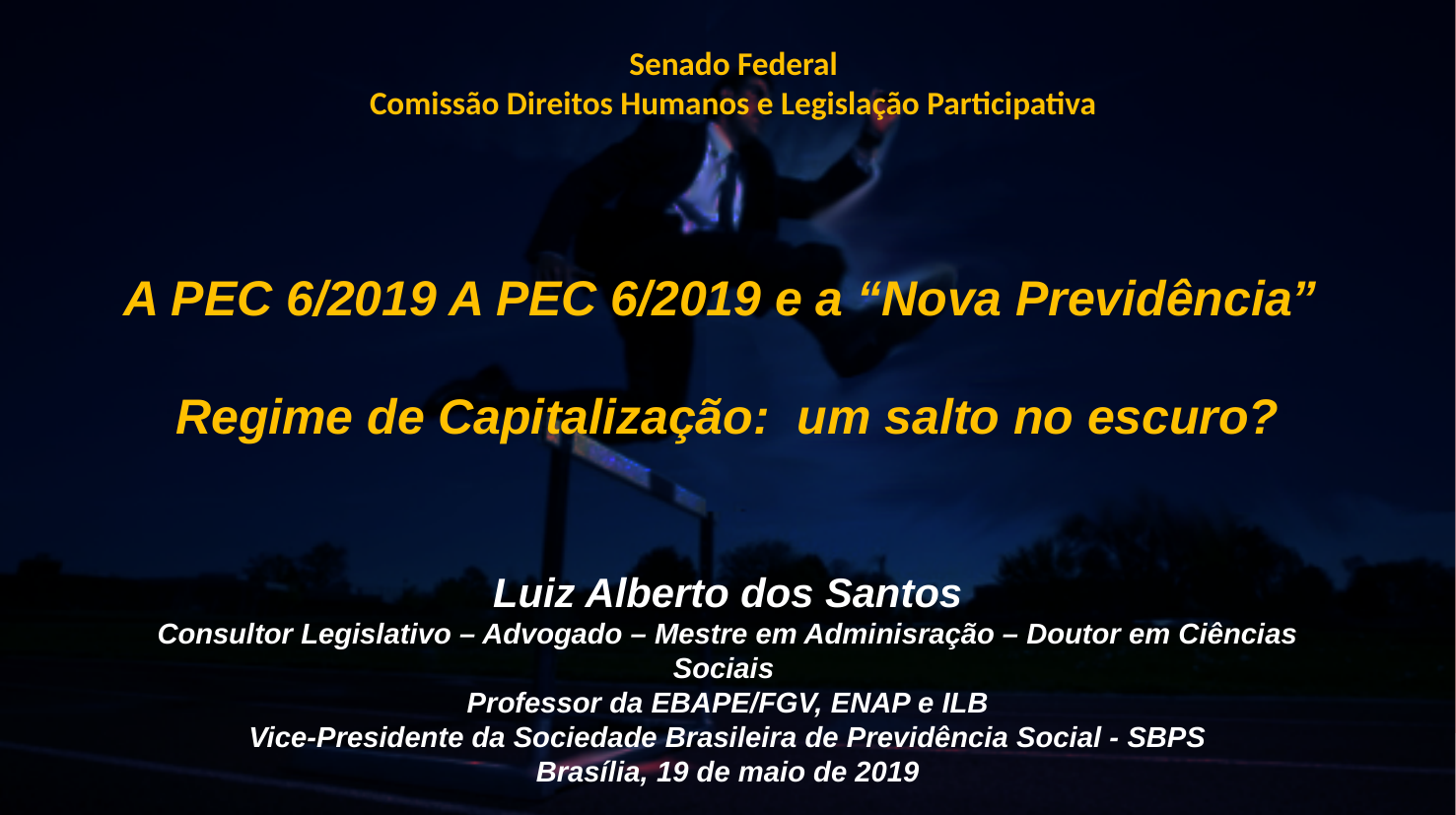

Senado Federal
Comissão Direitos Humanos e Legislação Participativa
# A PEC 6/2019 A PEC 6/2019 e a “Nova Previdência” Regime de Capitalização:  um salto no escuro?
Luiz Alberto dos Santos
Consultor Legislativo – Advogado – Mestre em Adminisração – Doutor em Ciências Sociais
Professor da EBAPE/FGV, ENAP e ILB
Vice-Presidente da Sociedade Brasileira de Previdência Social - SBPS
Brasília, 19 de maio de 2019